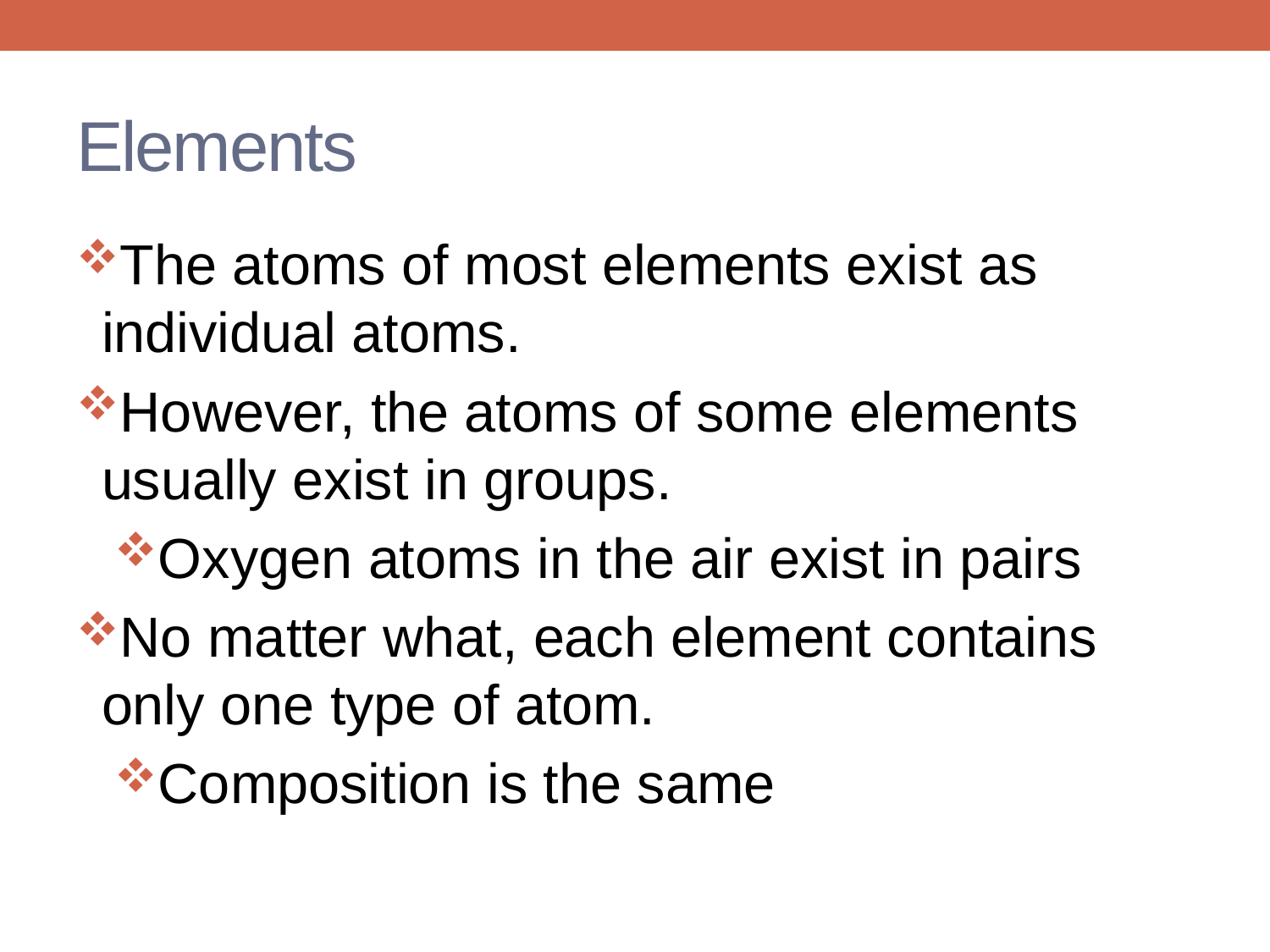

# Elements
The atoms of most elements exist as individual atoms.
However, the atoms of some elements usually exist in groups.
Oxygen atoms in the air exist in pairs
No matter what, each element contains only one type of atom.
Composition is the same